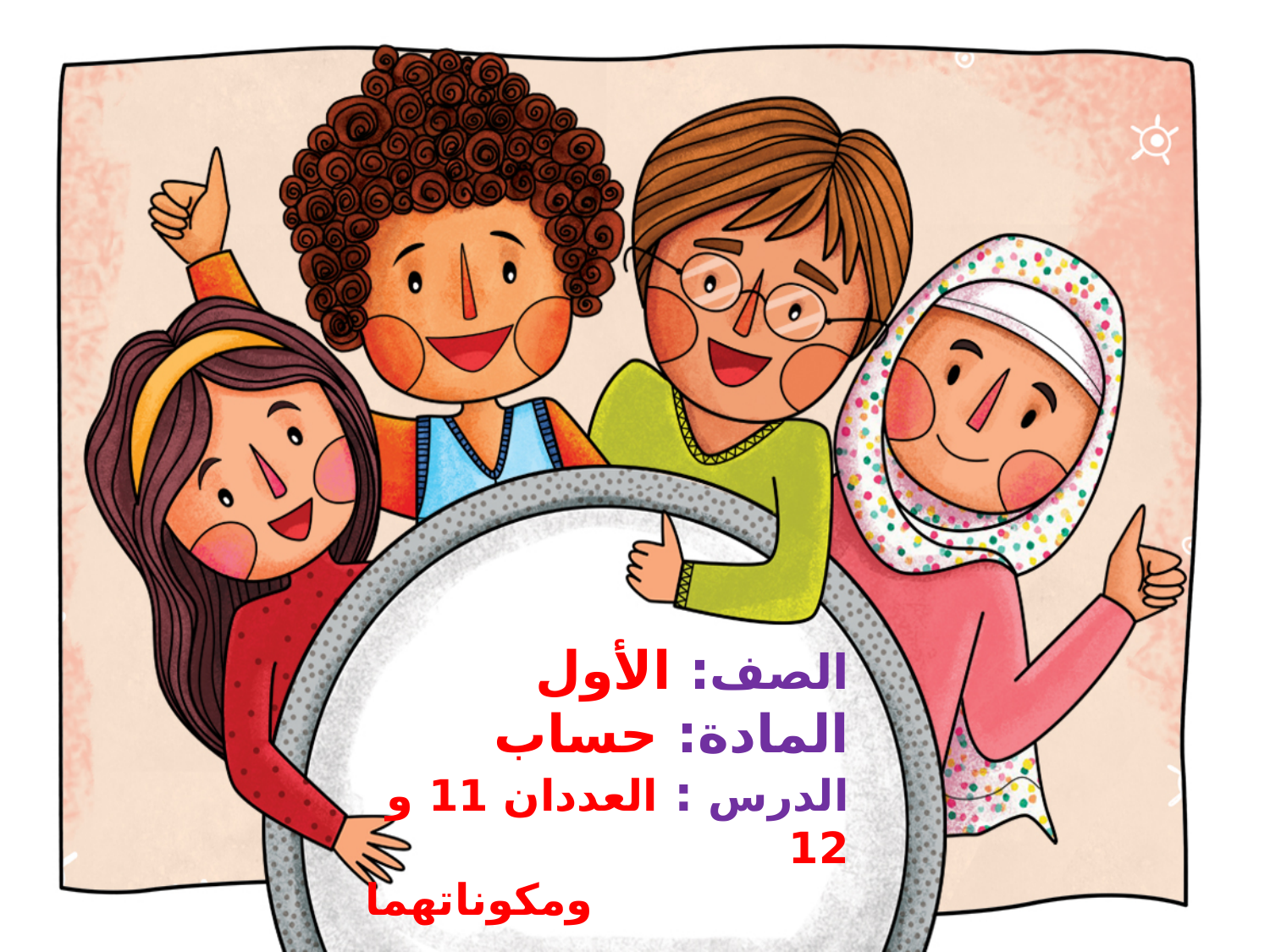

# الصف: الأول المادة: حساب الدرس : العددان 11 و 12 ومكوناتهما